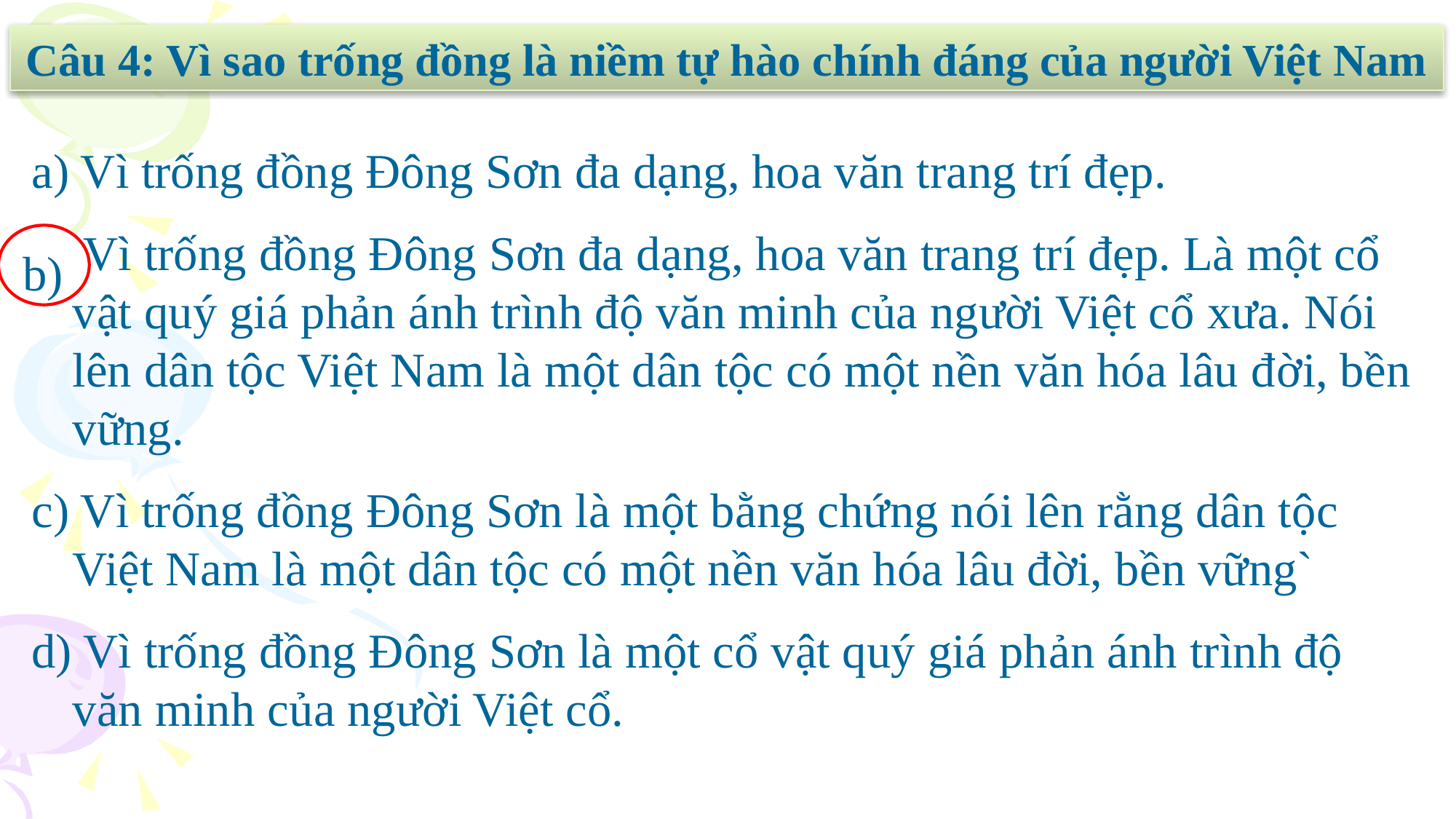

Câu 4: Vì sao trống đồng là niềm tự hào chính đáng của người Việt Nam
a) Vì trống đồng Đông Sơn đa dạng, hoa văn trang trí đẹp.
b) Vì trống đồng Đông Sơn đa dạng, hoa văn trang trí đẹp. Là một cổ vật quý giá phản ánh trình độ văn minh của người Việt cổ xưa. Nói lên dân tộc Việt Nam là một dân tộc có một nền văn hóa lâu đời, bền vững.
c) Vì trống đồng Đông Sơn là một bằng chứng nói lên rằng dân tộc Việt Nam là một dân tộc có một nền văn hóa lâu đời, bền vững`
d) Vì trống đồng Đông Sơn là một cổ vật quý giá phản ánh trình độ văn minh của người Việt cổ.
b)